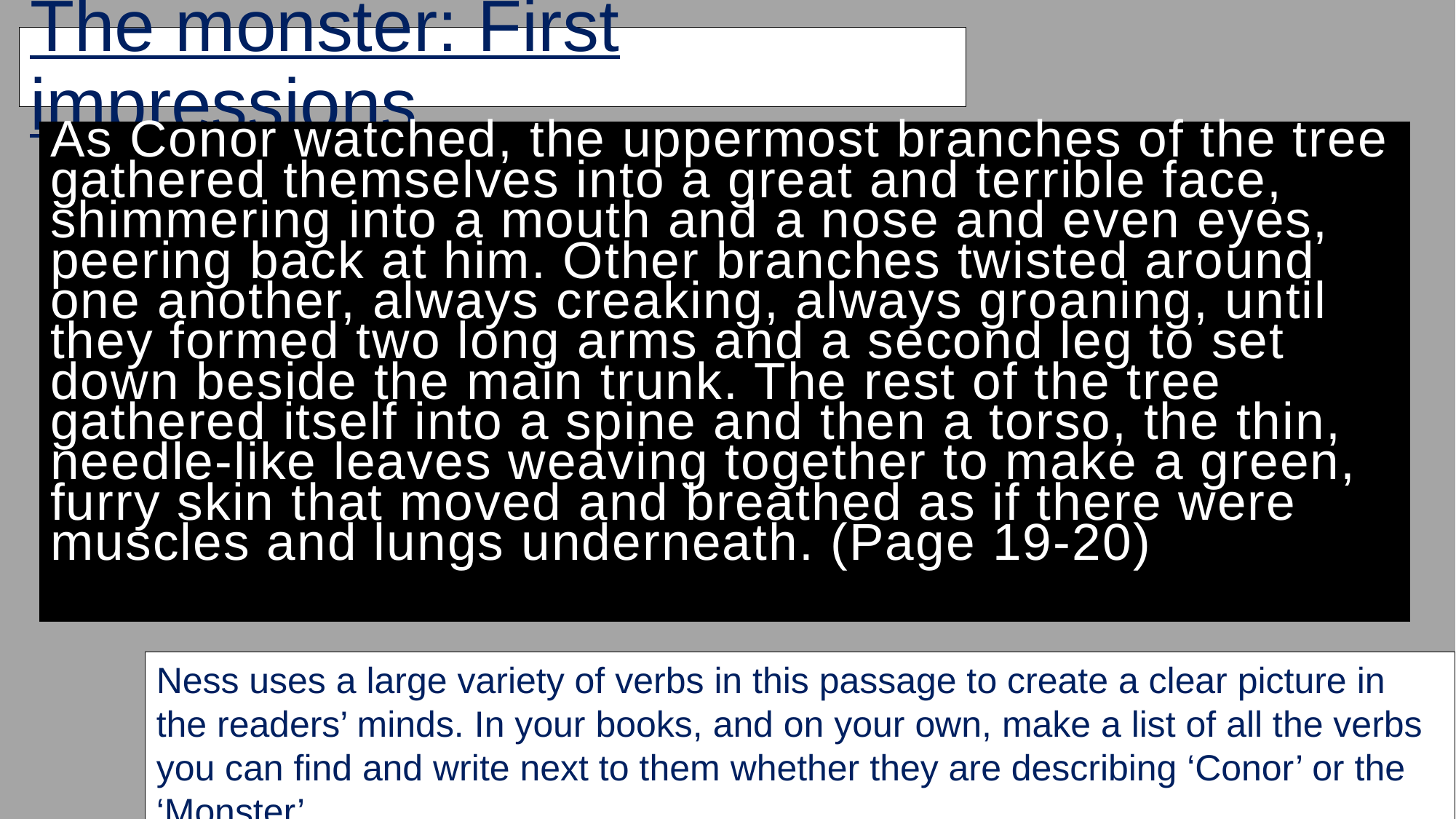

# The monster: First impressions
As Conor watched, the uppermost branches of the tree gathered themselves into a great and terrible face, shimmering into a mouth and a nose and even eyes, peering back at him. Other branches twisted around one another, always creaking, always groaning, until they formed two long arms and a second leg to set down beside the main trunk. The rest of the tree gathered itself into a spine and then a torso, the thin, needle-like leaves weaving together to make a green, furry skin that moved and breathed as if there were muscles and lungs underneath. (Page 19-20)

Ness uses a large variety of verbs in this passage to create a clear picture in the readers’ minds. In your books, and on your own, make a list of all the verbs you can find and write next to them whether they are describing ‘Conor’ or the ‘Monster’.